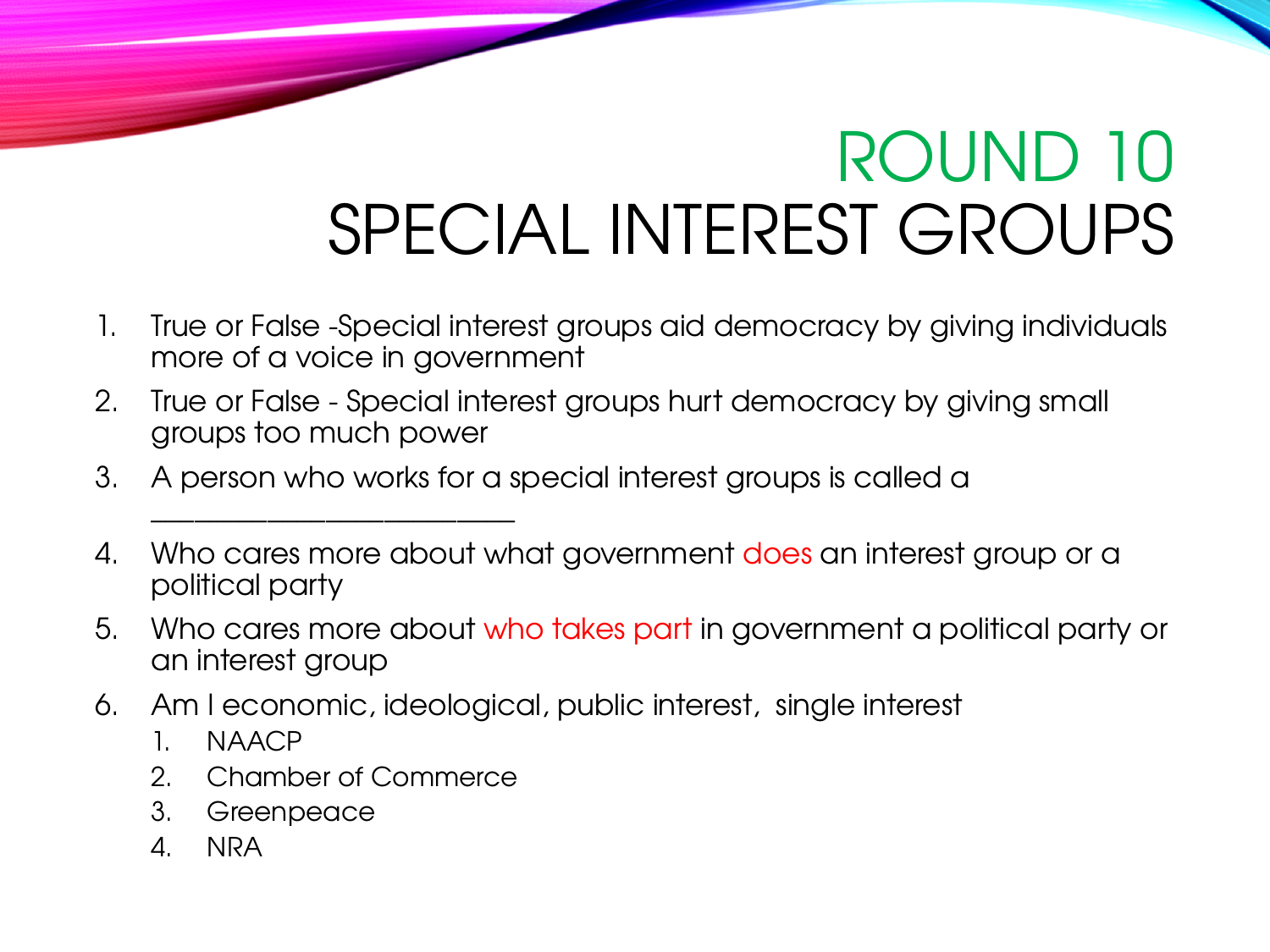

# Round 10 Special Interest Groups
True or False -Special interest groups aid democracy by giving individuals more of a voice in government
True or False - Special interest groups hurt democracy by giving small groups too much power
A person who works for a special interest groups is called a  _________________________
Who cares more about what government does an interest group or a political party
Who cares more about who takes part in government a political party or an interest group
Am I economic, ideological, public interest,  single interest
NAACP
Chamber of Commerce
Greenpeace
NRA